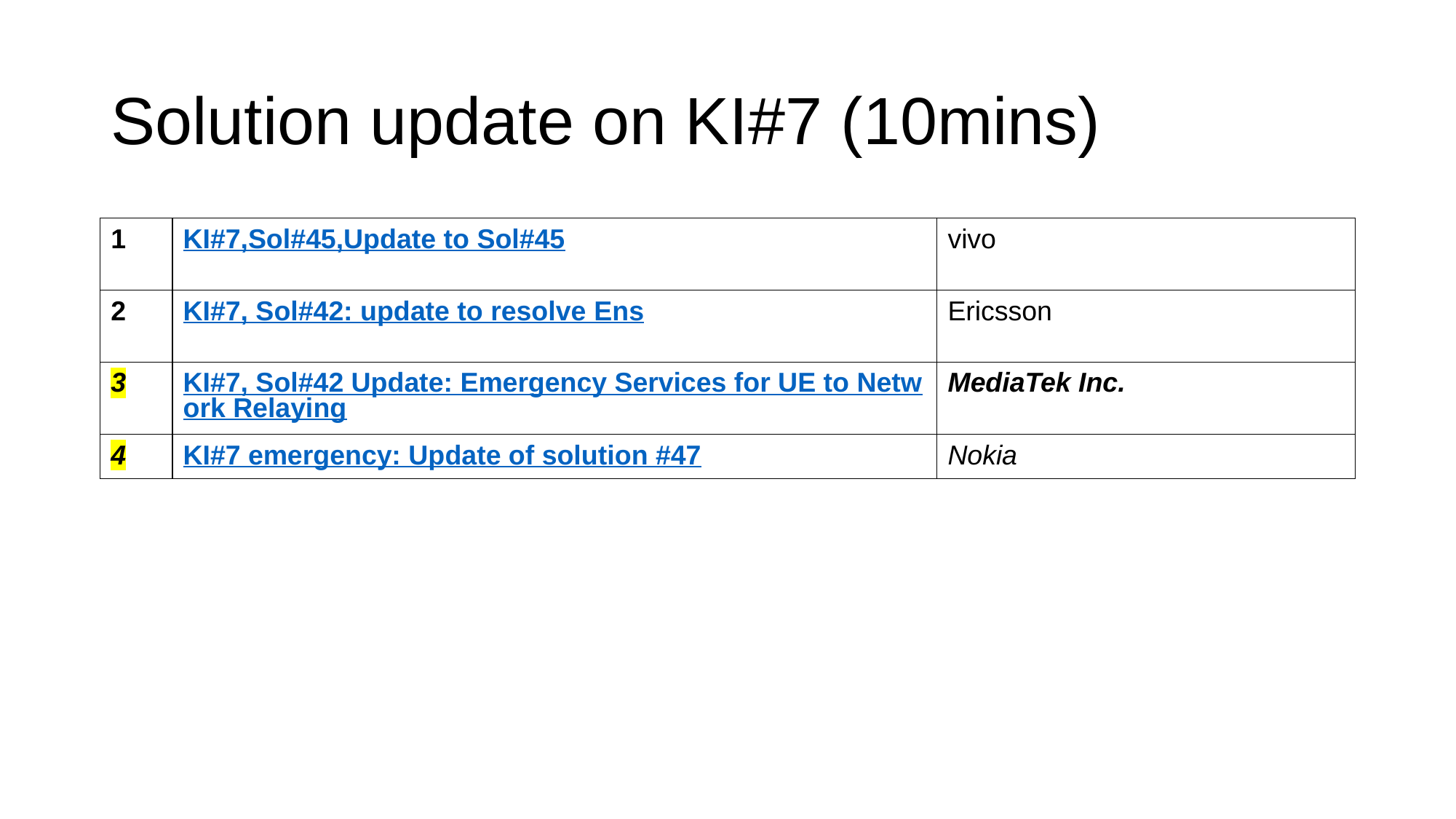

# Solution update on KI#7 (10mins)
| 1 | KI#7,Sol#45,Update to Sol#45 | vivo |
| --- | --- | --- |
| 2 | KI#7, Sol#42: update to resolve Ens | Ericsson |
| 3 | KI#7, Sol#42 Update: Emergency Services for UE to Network Relaying | MediaTek Inc. |
| 4 | KI#7 emergency: Update of solution #47 | Nokia |